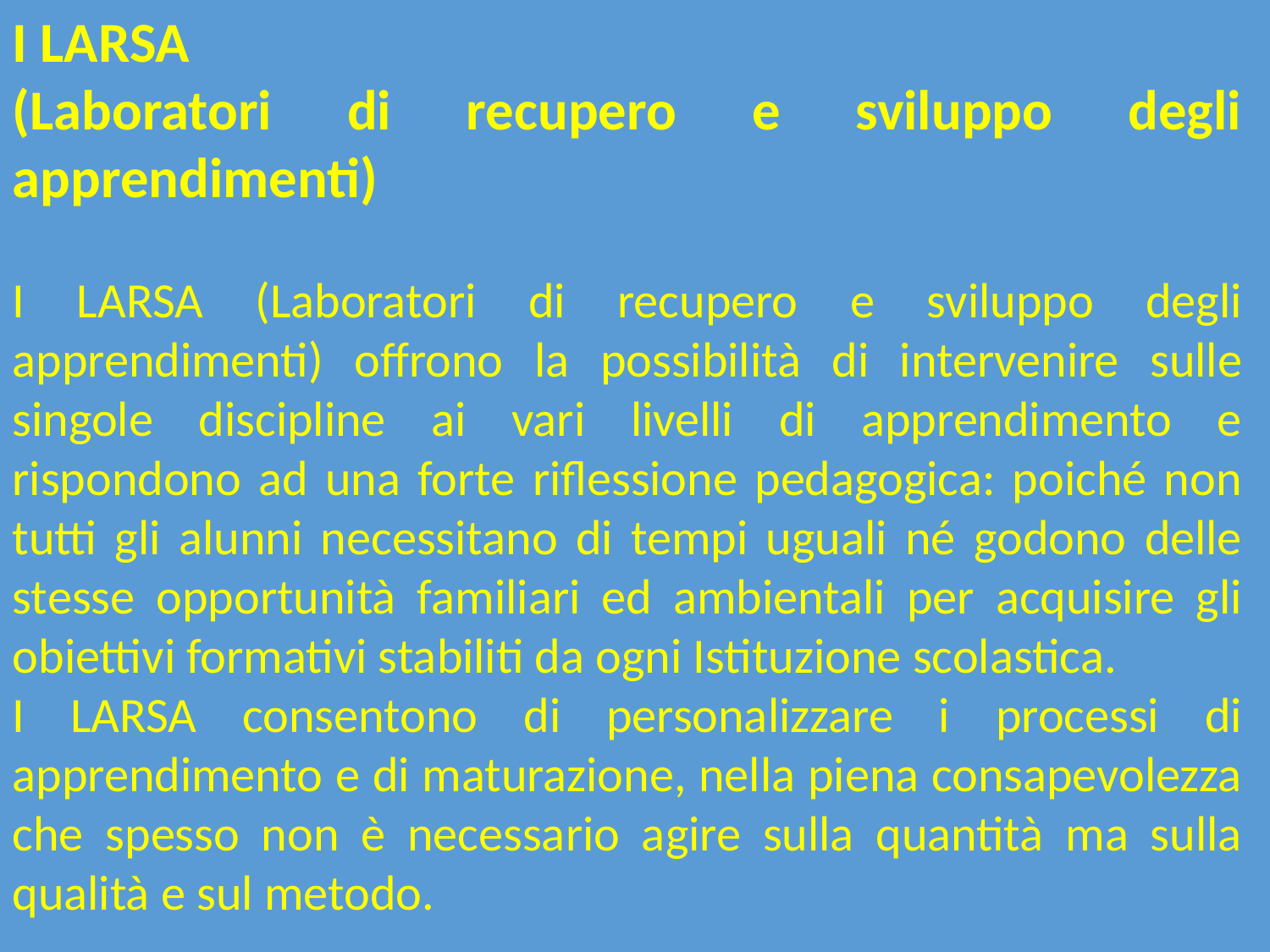

I LARSA
(Laboratori di recupero e sviluppo degli apprendimenti)

I LARSA (Laboratori di recupero e sviluppo degli apprendimenti) offrono la possibilità di intervenire sulle singole discipline ai vari livelli di apprendimento e rispondono ad una forte riflessione pedagogica: poiché non tutti gli alunni necessitano di tempi uguali né godono delle stesse opportunità familiari ed ambientali per acquisire gli obiettivi formativi stabiliti da ogni Istituzione scolastica.
I LARSA consentono di personalizzare i processi di apprendimento e di maturazione, nella piena consapevolezza che spesso non è necessario agire sulla quantità ma sulla qualità e sul metodo.